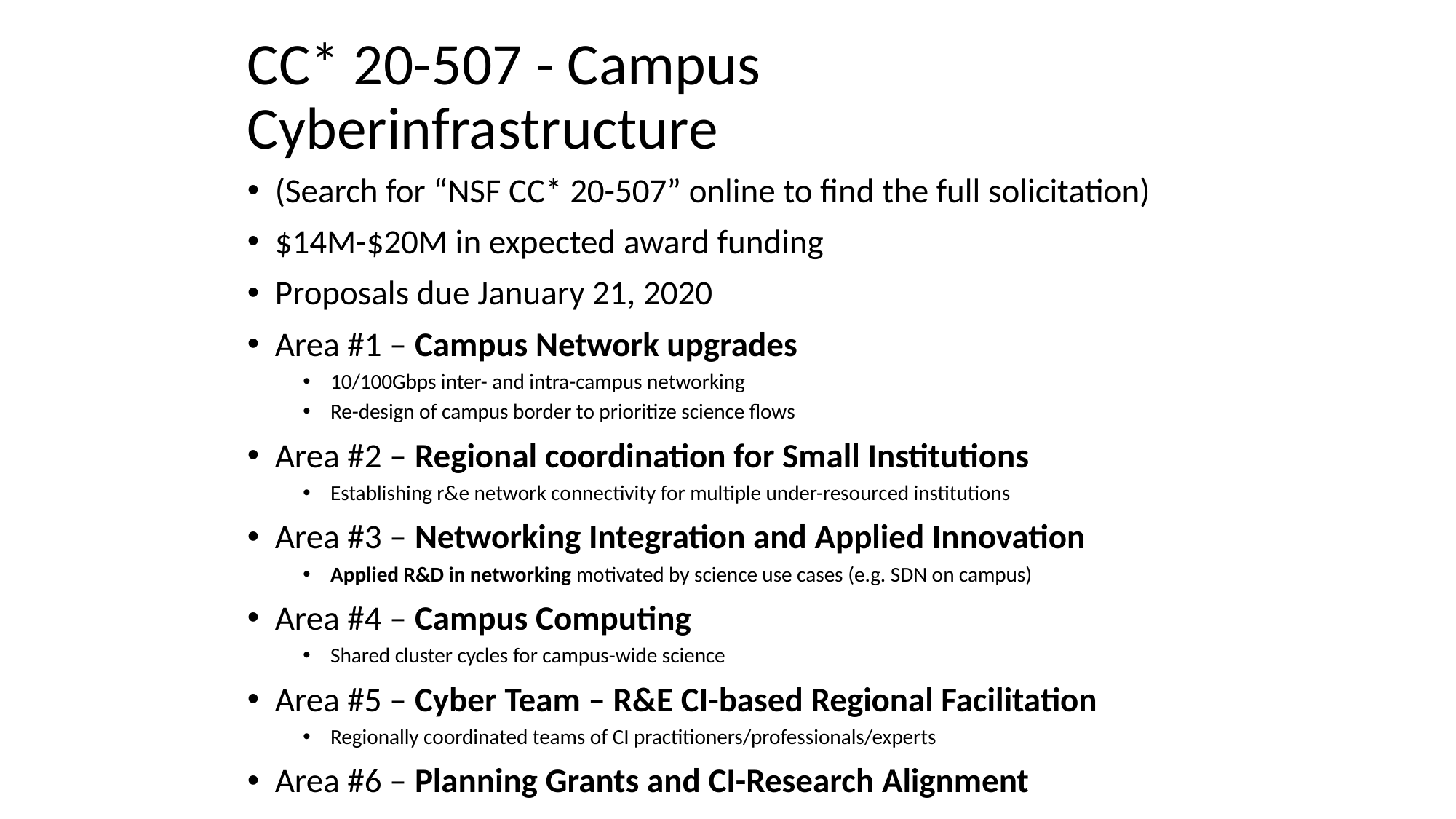

# CC* 20-507 - Campus Cyberinfrastructure
(Search for “NSF CC* 20-507” online to find the full solicitation)
$14M-$20M in expected award funding
Proposals due January 21, 2020
Area #1 – Campus Network upgrades
10/100Gbps inter- and intra-campus networking
Re-design of campus border to prioritize science flows
Area #2 – Regional coordination for Small Institutions
Establishing r&e network connectivity for multiple under-resourced institutions
Area #3 – Networking Integration and Applied Innovation
Applied R&D in networking motivated by science use cases (e.g. SDN on campus)
Area #4 – Campus Computing
Shared cluster cycles for campus-wide science
Area #5 – Cyber Team – R&E CI-based Regional Facilitation
Regionally coordinated teams of CI practitioners/professionals/experts
Area #6 – Planning Grants and CI-Research Alignment